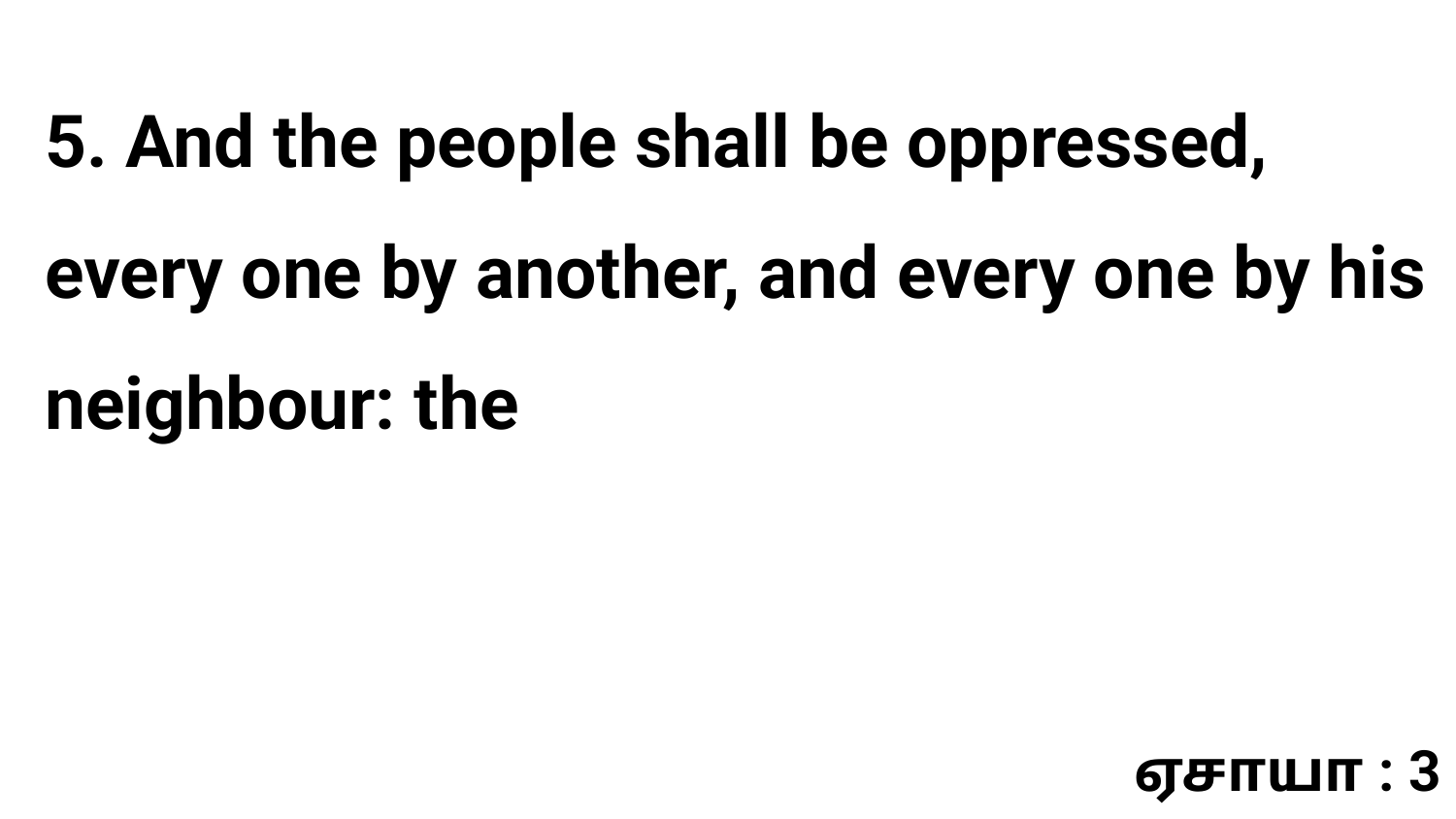

5. And the people shall be oppressed, every one by another, and every one by his neighbour: the
ஏசாயா : 3